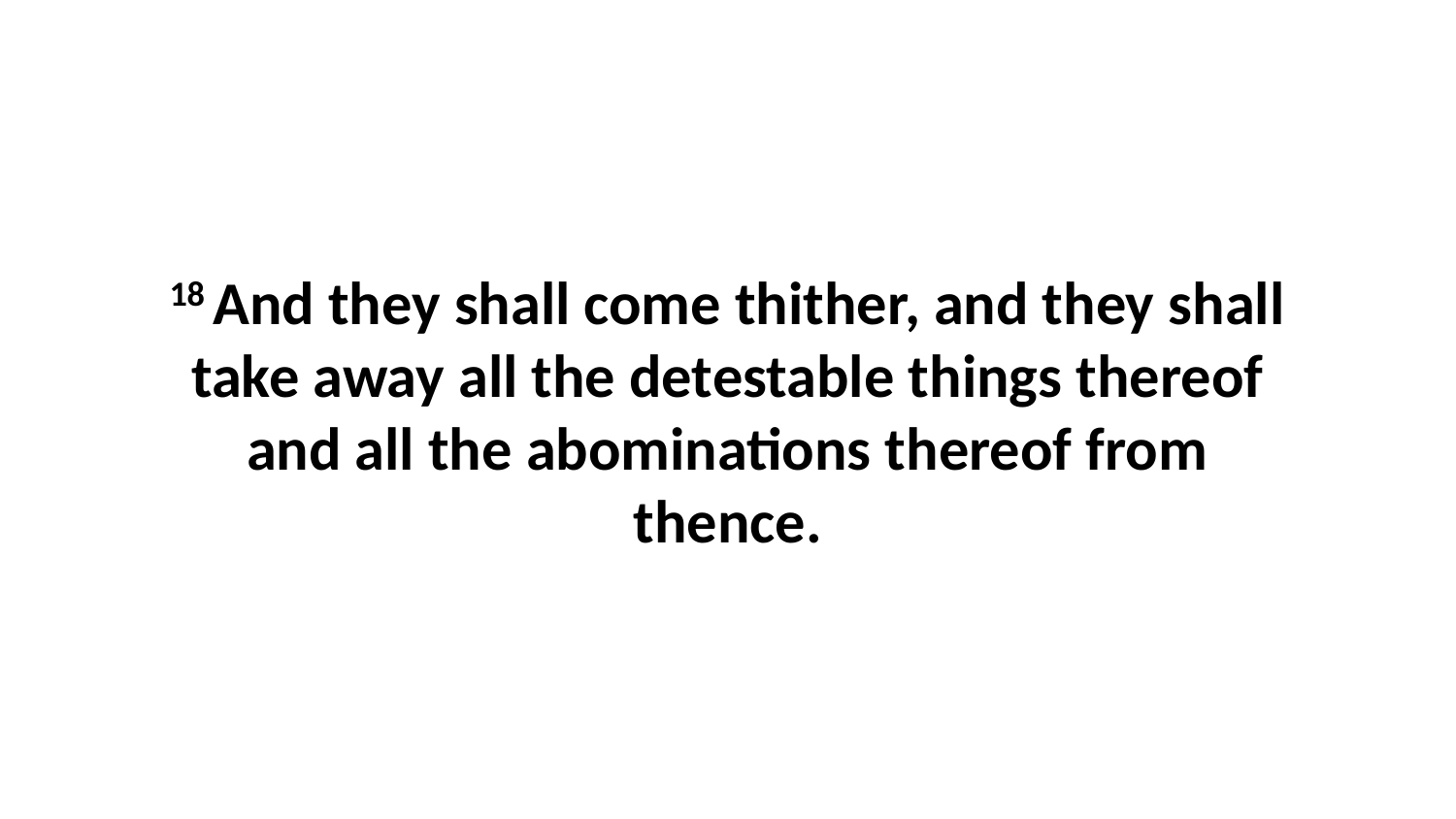

18 And they shall come thither, and they shall take away all the detestable things thereof and all the abominations thereof from thence.